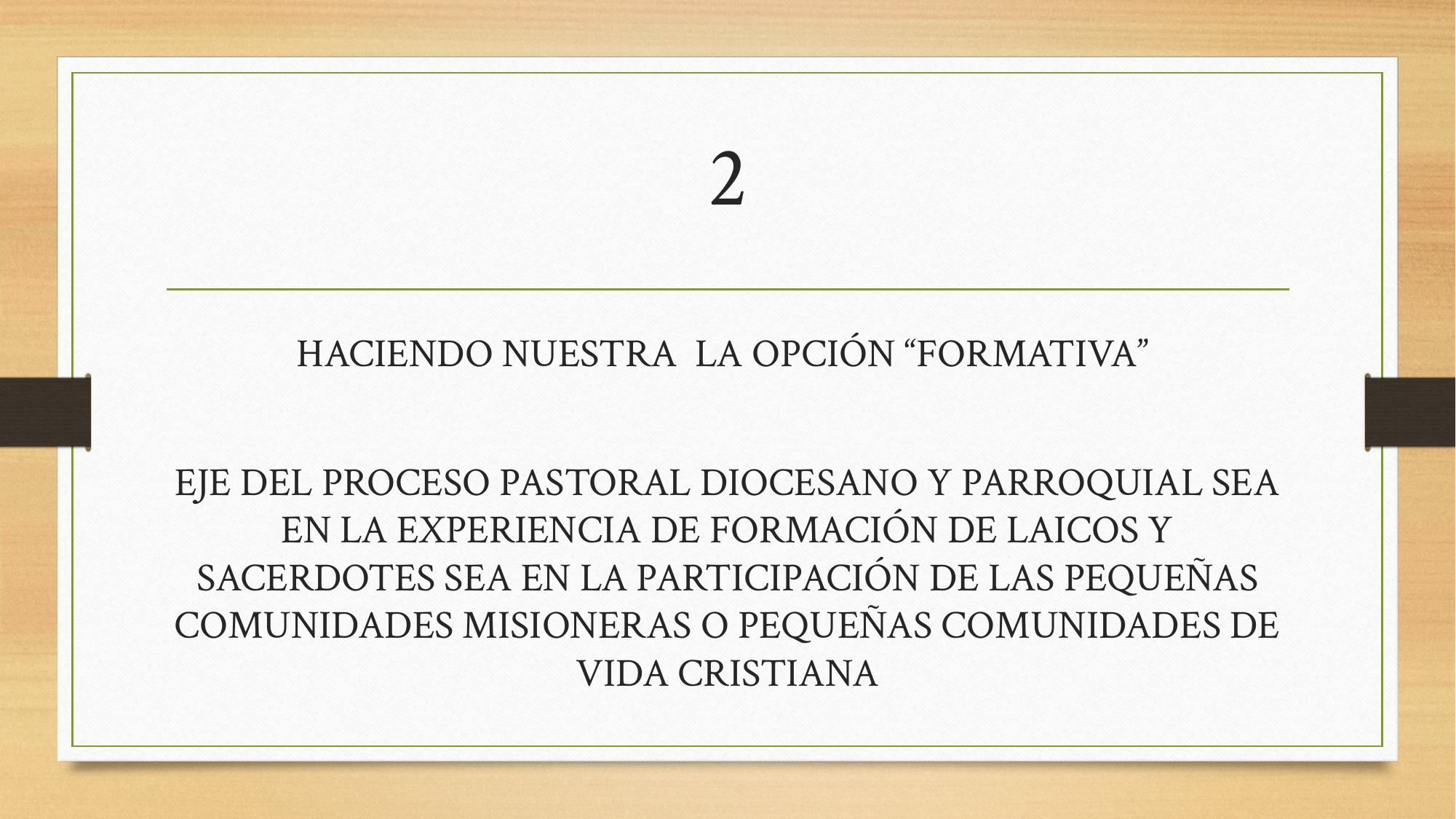

2

HACIENDO NUESTRA  LA OPCIÓN “FORMATIVA”

EJE DEL PROCESO PASTORAL DIOCESANO Y PARROQUIAL SEA EN LA EXPERIENCIA DE FORMACIÓN DE LAICOS Y SACERDOTES SEA EN LA PARTICIPACIÓN DE LAS PEQUEÑAS COMUNIDADES MISIONERAS O PEQUEÑAS COMUNIDADES DE VIDA CRISTIANA